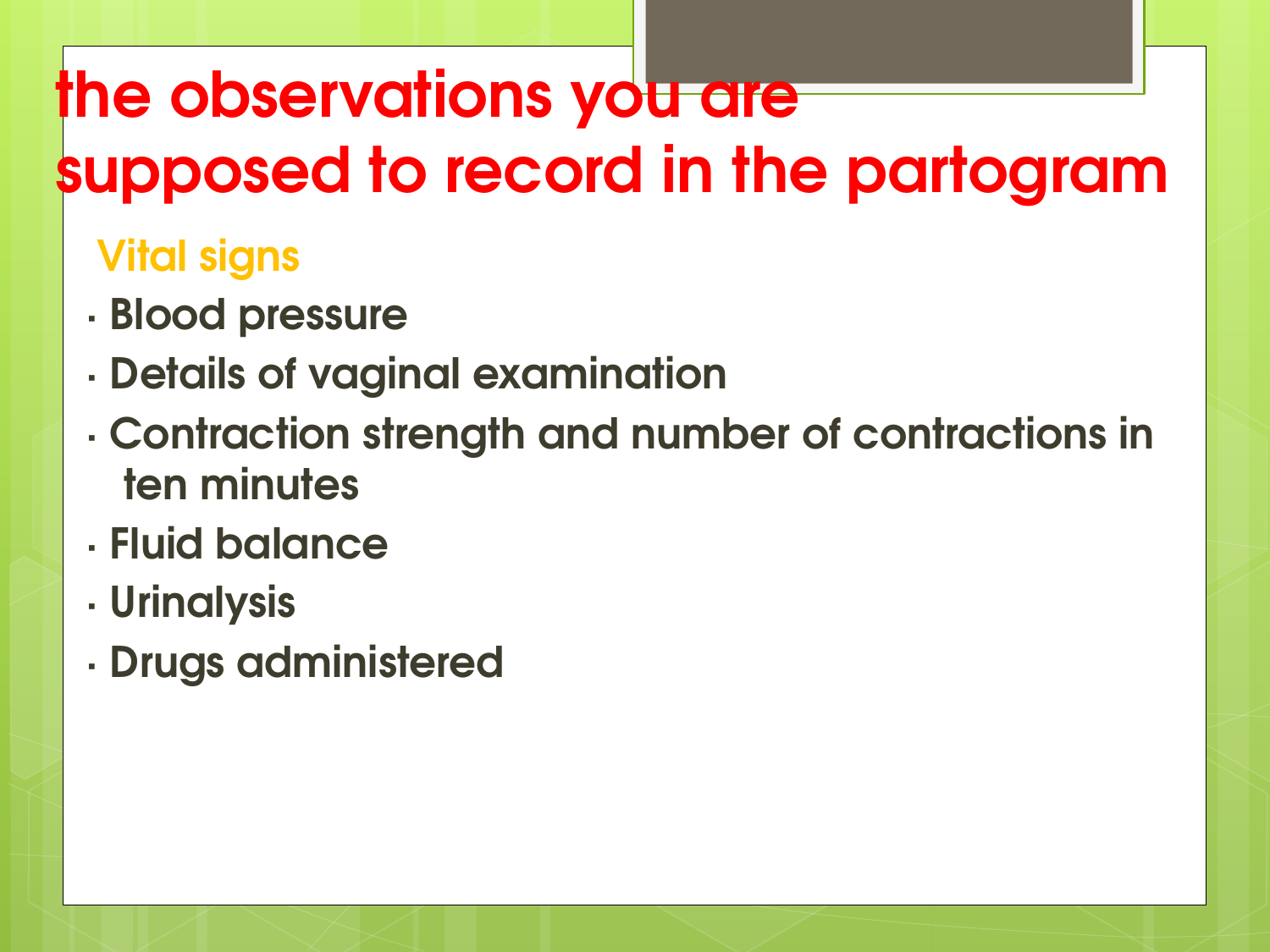

# the observations you are supposed to record in the partogram
 Vital signs
· Blood pressure
· Details of vaginal examination
· Contraction strength and number of contractions in ten minutes
· Fluid balance
· Urinalysis
· Drugs administered